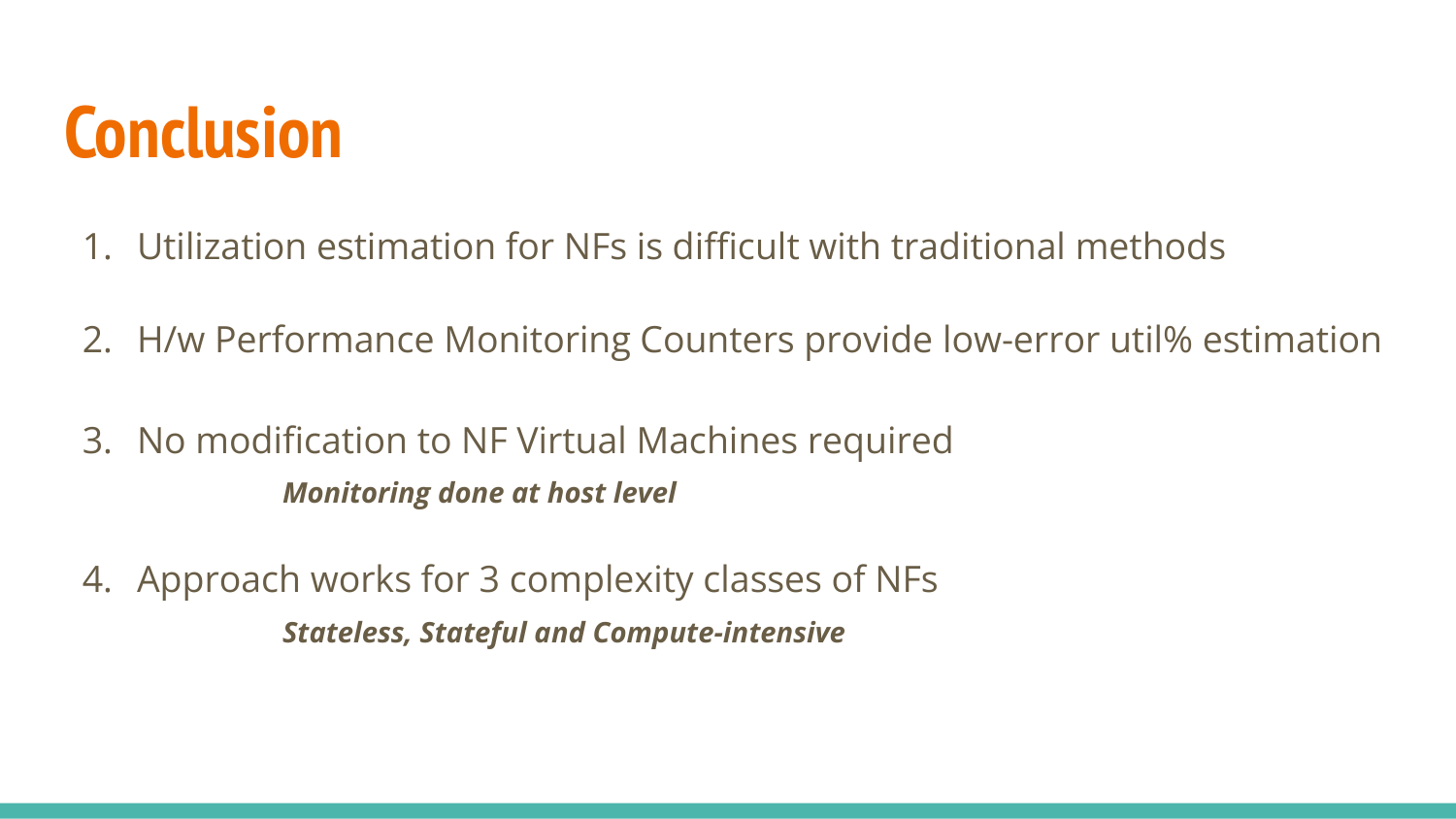

# Conclusion
Utilization estimation for NFs is difficult with traditional methods
H/w Performance Monitoring Counters provide low-error util% estimation
No modification to NF Virtual Machines required
	Monitoring done at host level
Approach works for 3 complexity classes of NFs
	Stateless, Stateful and Compute-intensive